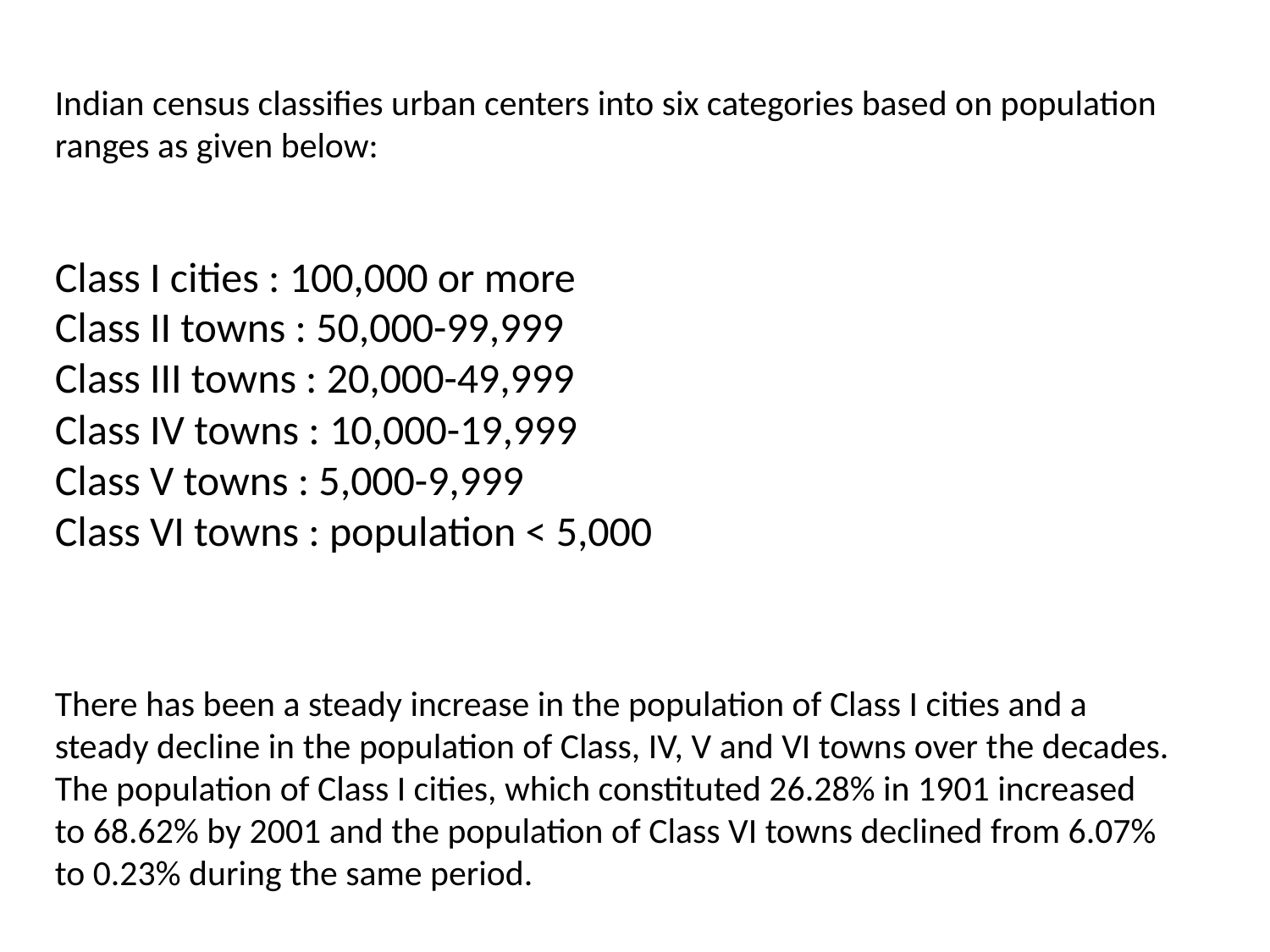

Indian census classifies urban centers into six categories based on population ranges as given below:

Class I cities : 100,000 or more
Class II towns : 50,000-99,999
Class III towns : 20,000-49,999
Class IV towns : 10,000-19,999
Class V towns : 5,000-9,999
Class VI towns : population < 5,000

There has been a steady increase in the population of Class I cities and a steady decline in the population of Class, IV, V and VI towns over the decades. The population of Class I cities, which constituted 26.28% in 1901 increased to 68.62% by 2001 and the population of Class VI towns declined from 6.07% to 0.23% during the same period.